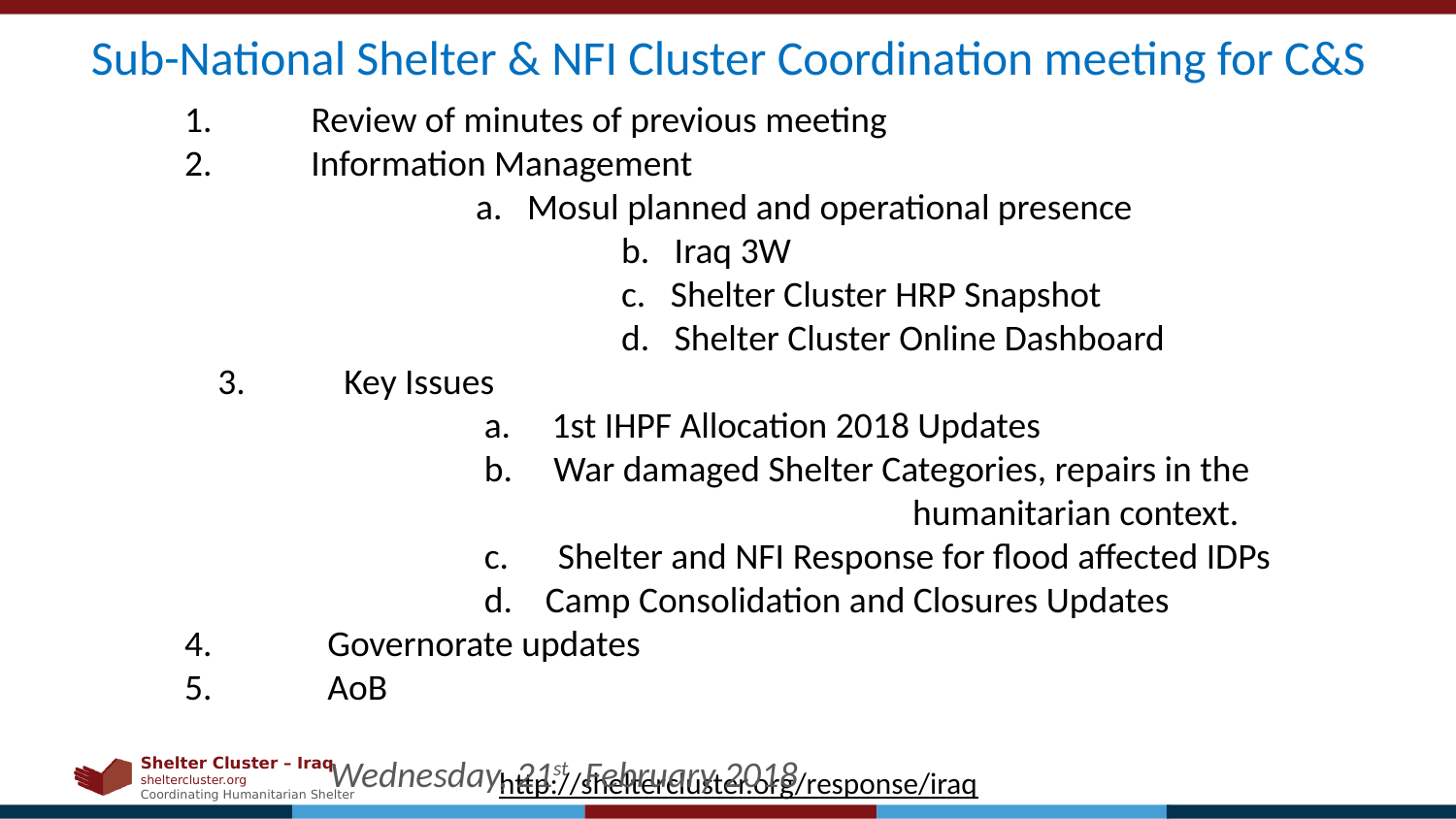

Sub-National Shelter & NFI Cluster Coordination meeting for C&S
1.            Review of minutes of previous meeting
2.            Information Management
               		a.   Mosul planned and operational presence
			b.   Iraq 3W
			c.   Shelter Cluster HRP Snapshot
			d.   Shelter Cluster Online Dashboard
    3.            Key Issues
                 		 a.     1st IHPF Allocation 2018 Updates
                 		 b.     War damaged Shelter Categories, repairs in the     					humanitarian context.
                 		 c.      Shelter and NFI Response for flood affected IDPs
                  	 d.    Camp Consolidation and Closures Updates
4.              Governorate updates
5.              AoB
   								Wednesday, 21st  February 2018
http://sheltercluster.org/response/iraq